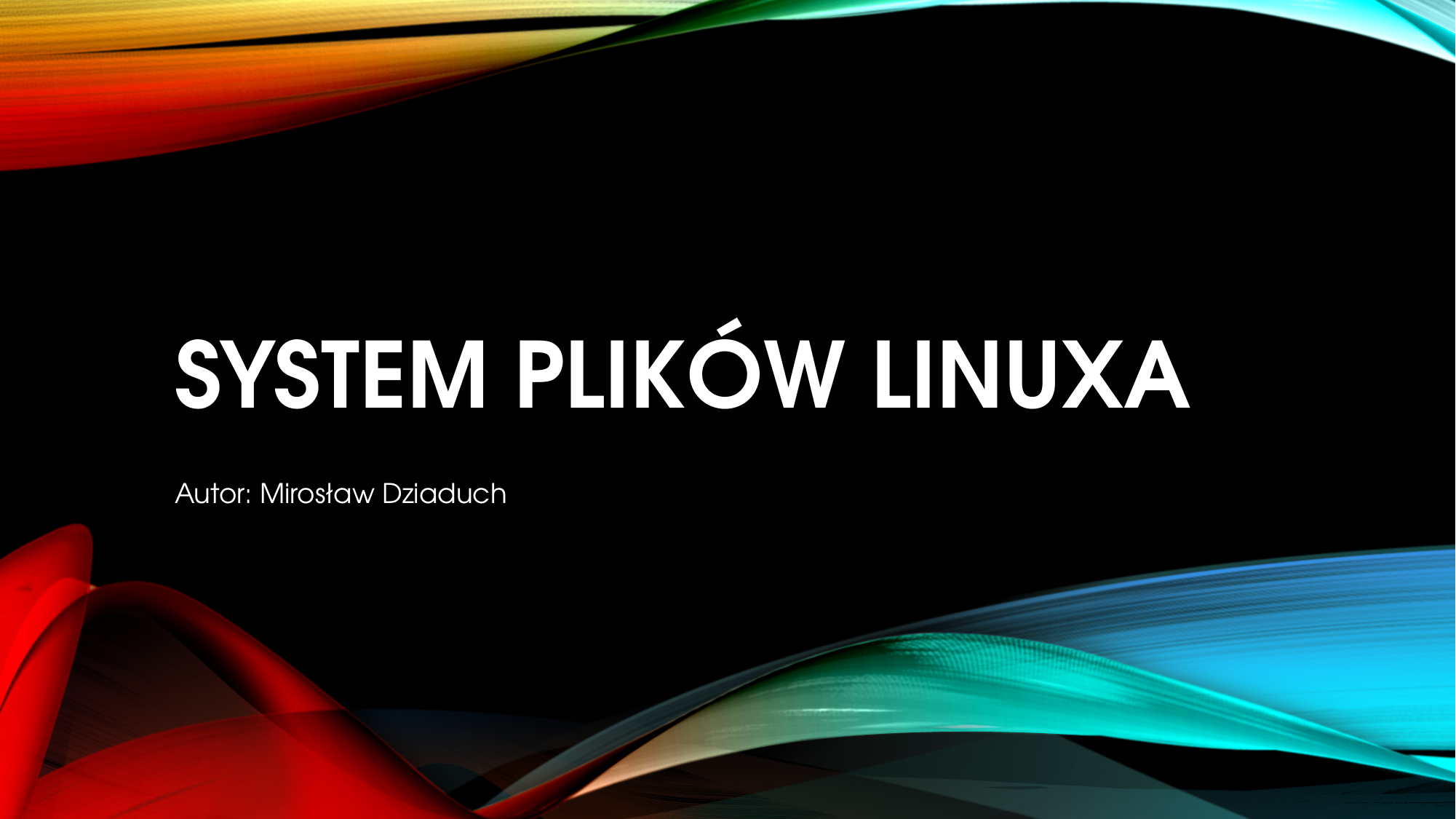

# System plików Linuxa

Autor: Mirosław Dziaduch